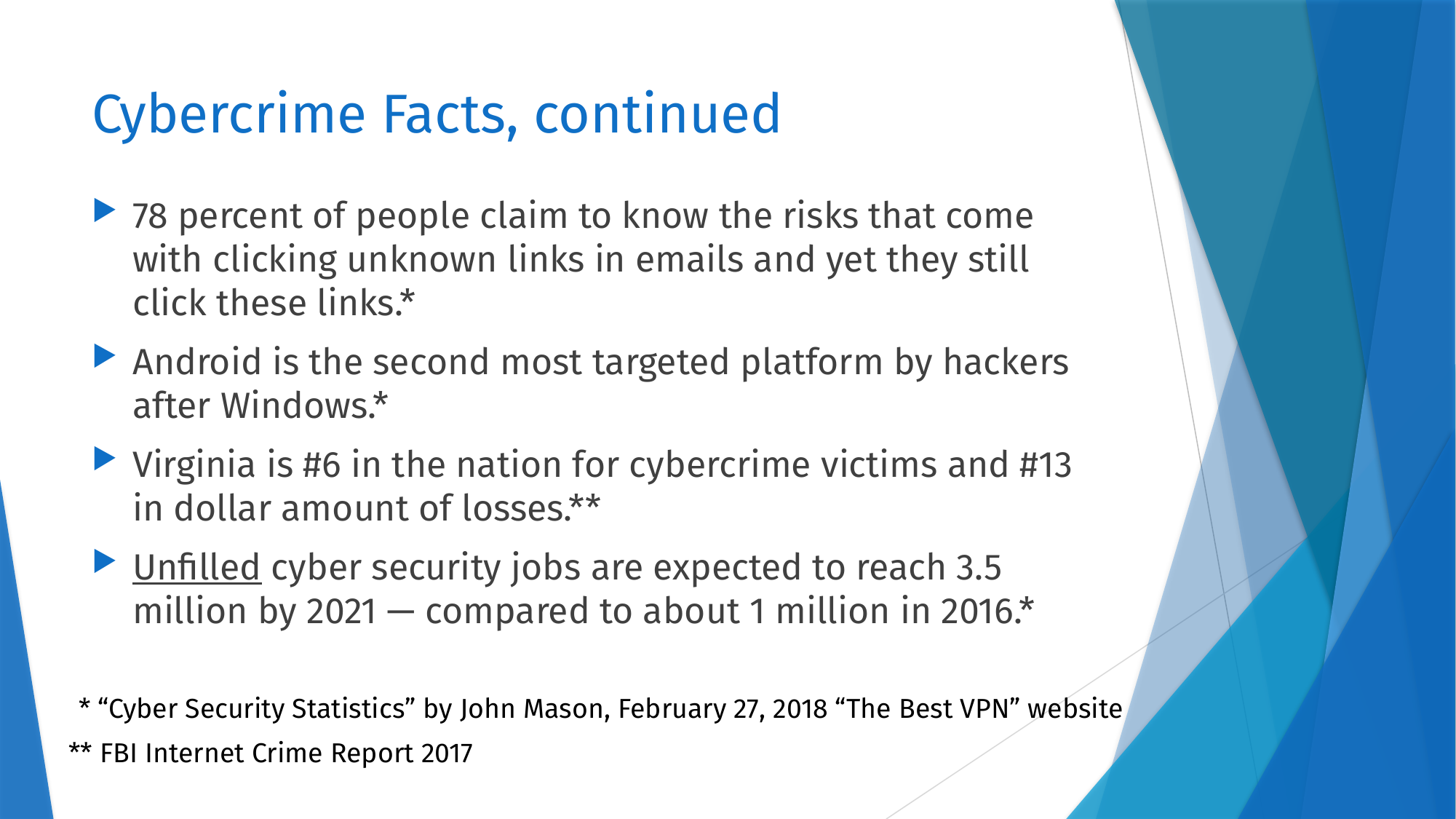

# Cybercrime Facts, continued
78 percent of people claim to know the risks that come with clicking unknown links in emails and yet they still click these links.*
Android is the second most targeted platform by hackers after Windows.*
Virginia is #6 in the nation for cybercrime victims and #13 in dollar amount of losses.**
Unfilled cyber security jobs are expected to reach 3.5 million by 2021 — compared to about 1 million in 2016.*

* “Cyber Security Statistics” by John Mason, February 27, 2018 “The Best VPN” website
** FBI Internet Crime Report 2017